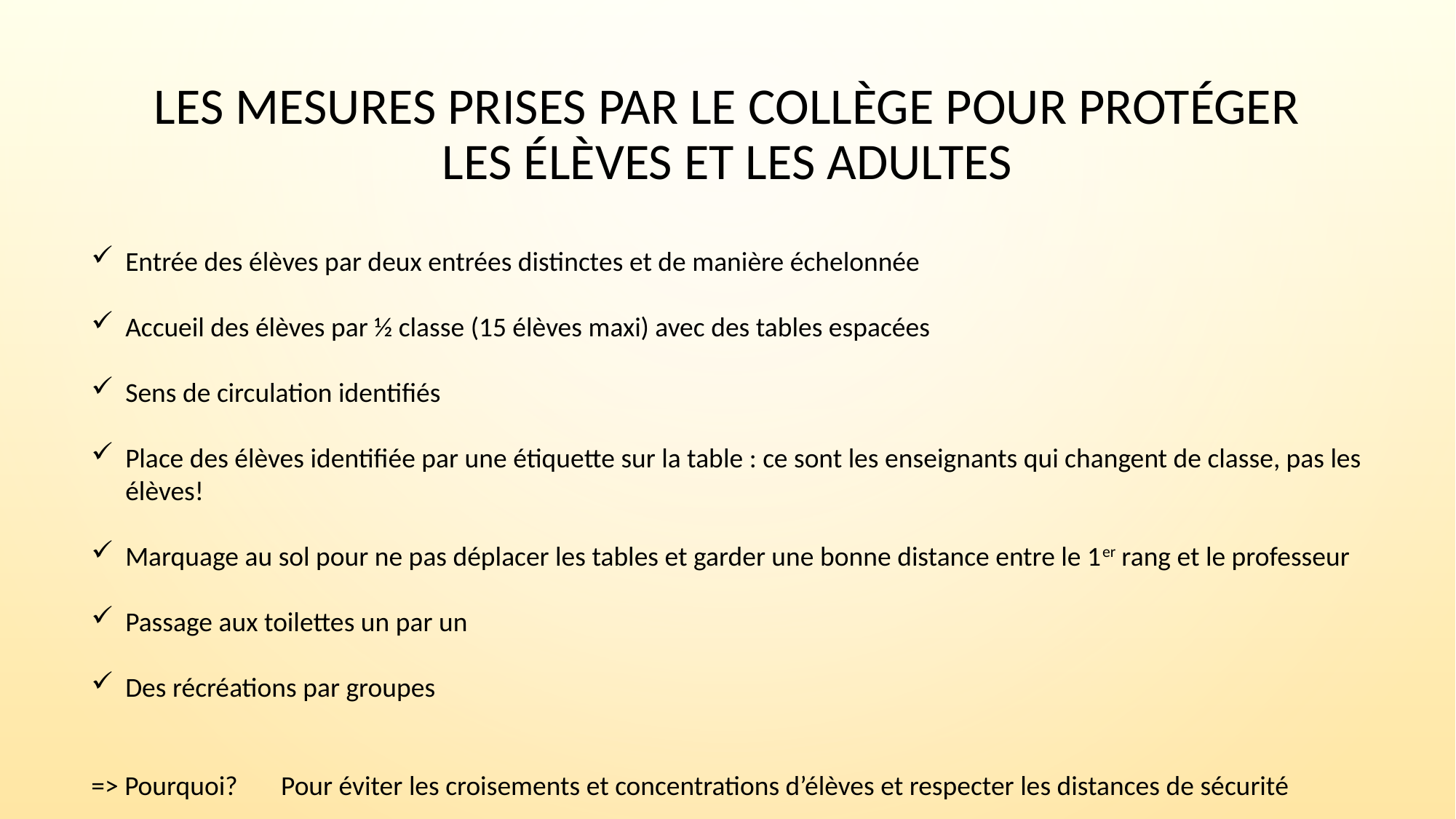

# Les mesures prises par le collège pour protéger les élèves et les adultes
Entrée des élèves par deux entrées distinctes et de manière échelonnée

Accueil des élèves par ½ classe (15 élèves maxi) avec des tables espacées

Sens de circulation identifiés

Place des élèves identifiée par une étiquette sur la table : ce sont les enseignants qui changent de classe, pas les élèves!

Marquage au sol pour ne pas déplacer les tables et garder une bonne distance entre le 1er rang et le professeur

Passage aux toilettes un par un

Des récréations par groupes

=> Pourquoi?       Pour éviter les croisements et concentrations d’élèves et respecter les distances de sécurité